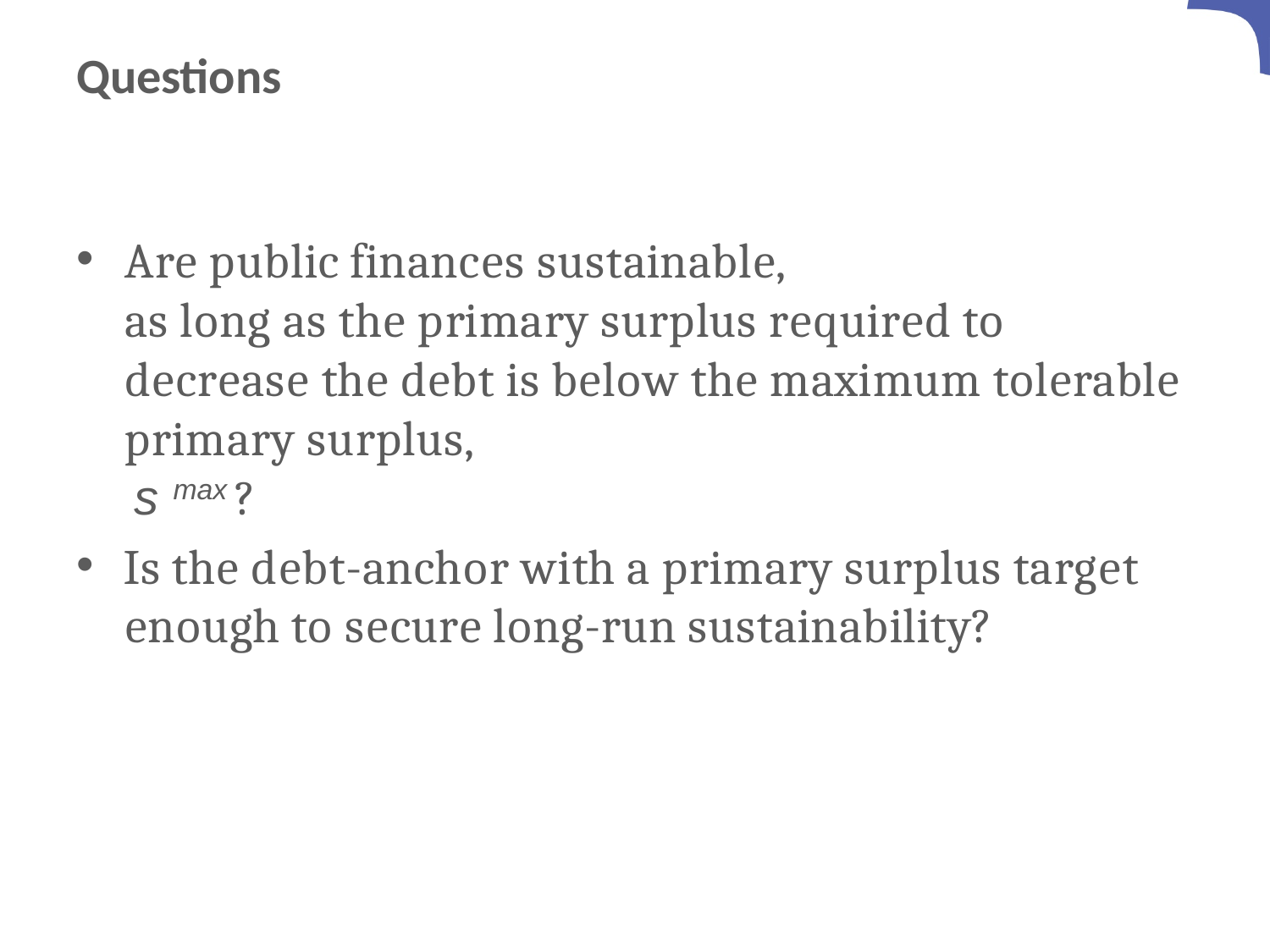

# Questions
Are public finances sustainable,
as long as the primary surplus required to decrease the debt is below the maximum tolerable primary surplus,
 s max ?
Is the debt-anchor with a primary surplus target enough to secure long-run sustainability?